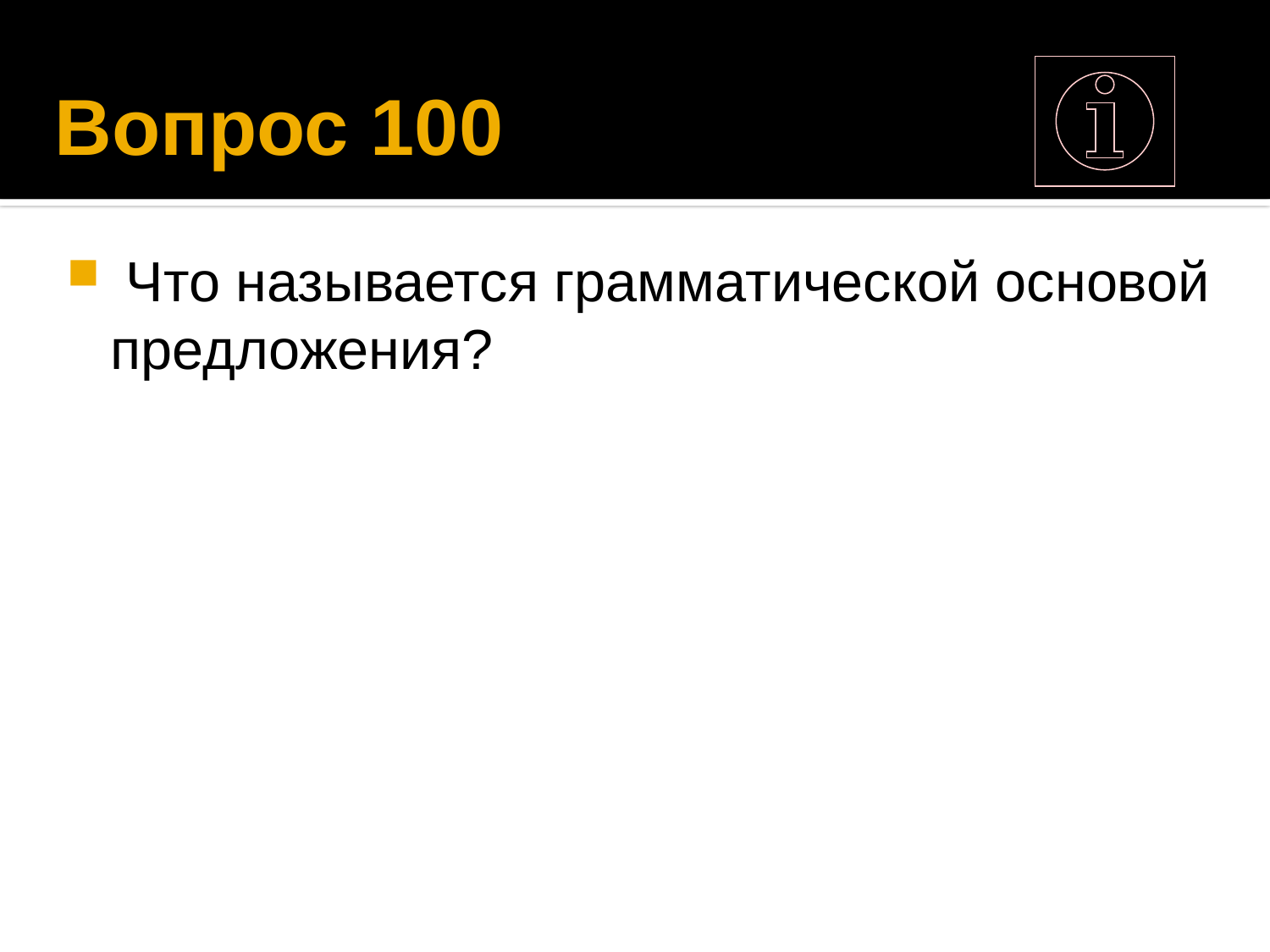

# Вопрос 100

 Что называется грамматической основой предложения?